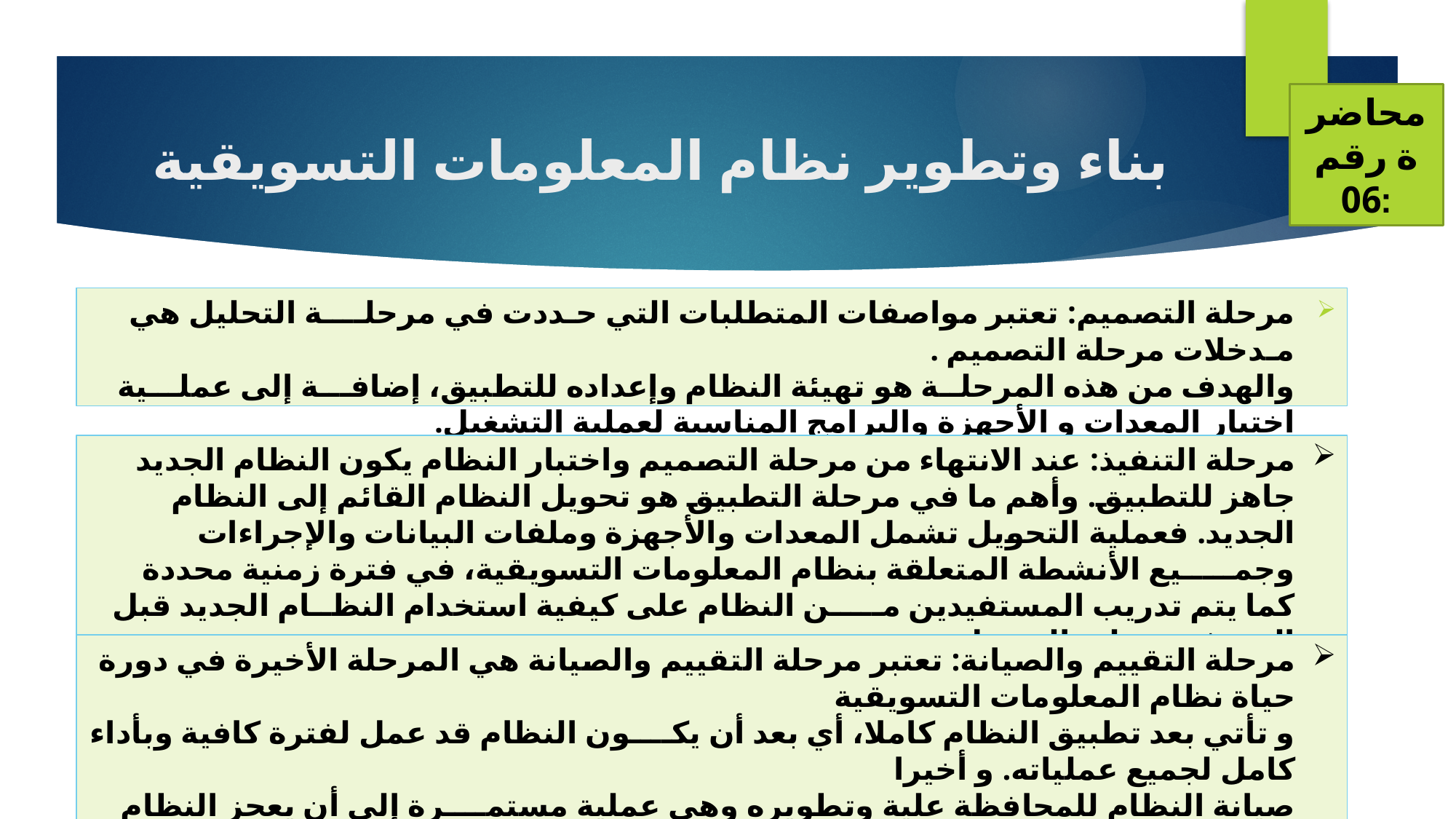

محاضرة رقم 06:
# بناء وتطوير نظام المعلومات التسويقية
مرحلة التصميم: تعتبر مواصفات المتطلبات التي حـددت في مرحلــــة التحليل هي مـدخلات مرحلة التصميم .
والهدف من هذه المرحلــة هو تهيئة النظام وإعداده للتطبيق، إضافـــة إلى عملـــية اختيار المعدات و الأجهزة والبرامج المناسبة لعملية التشغيل.
مرحلة التنفيذ: عند الانتهاء من مرحلة التصميم واختبار النظام يكون النظام الجديد جاهز للتطبيق. وأهم ما في مرحلة التطبيق هو تحويل النظام القائم إلى النظام الجديد. فعملية التحويل تشمل المعدات والأجهزة وملفات البيانات والإجراءات وجمـــــيع الأنشطة المتعلقة بنظام المعلومات التسويقية، في فترة زمنية محددة كما يتم تدريب المستفيدين مـــــن النظام على كيفية استخدام النظــام الجديد قبل البدء في عملية التحويل
مرحلة التقييم والصيانة: تعتبر مرحلة التقييم والصيانة هي المرحلة الأخيرة في دورة حياة نظام المعلومات التسويقية
و تأتي بعد تطبيق النظام كاملا، أي بعد أن يكــــون النظام قد عمل لفترة كافية وبأداء كامل لجميع عملياته. و أخيرا
صيانة النظام للمحافظة علية وتطويره وهي عملية مستمــــرة إلى أن يعجز النظام عن أداء ما هو مطلوب منه